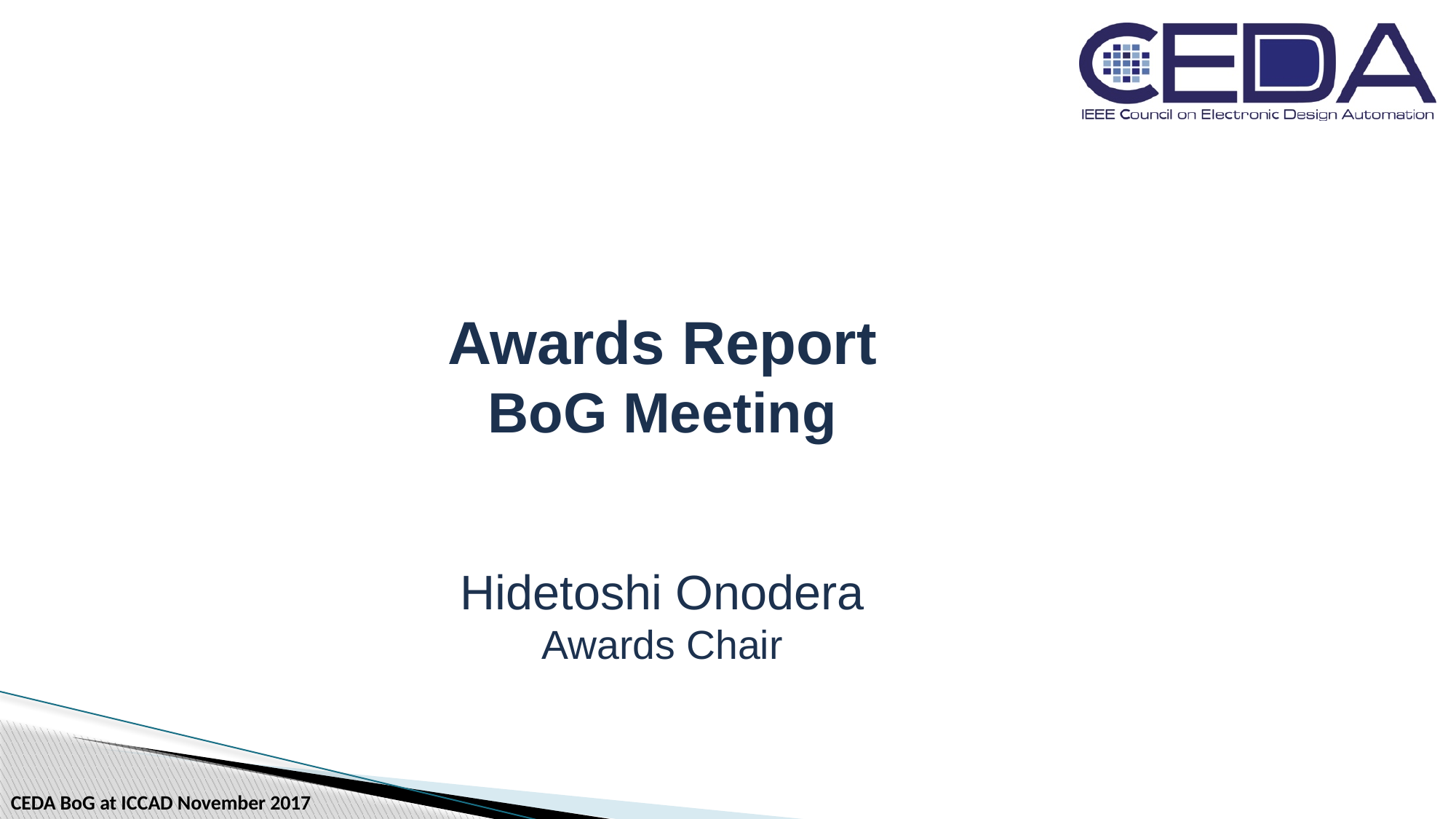

Awards Report
BoG Meeting
Hidetoshi Onodera
Awards Chair
CEDA BoG at ICCAD November 2017